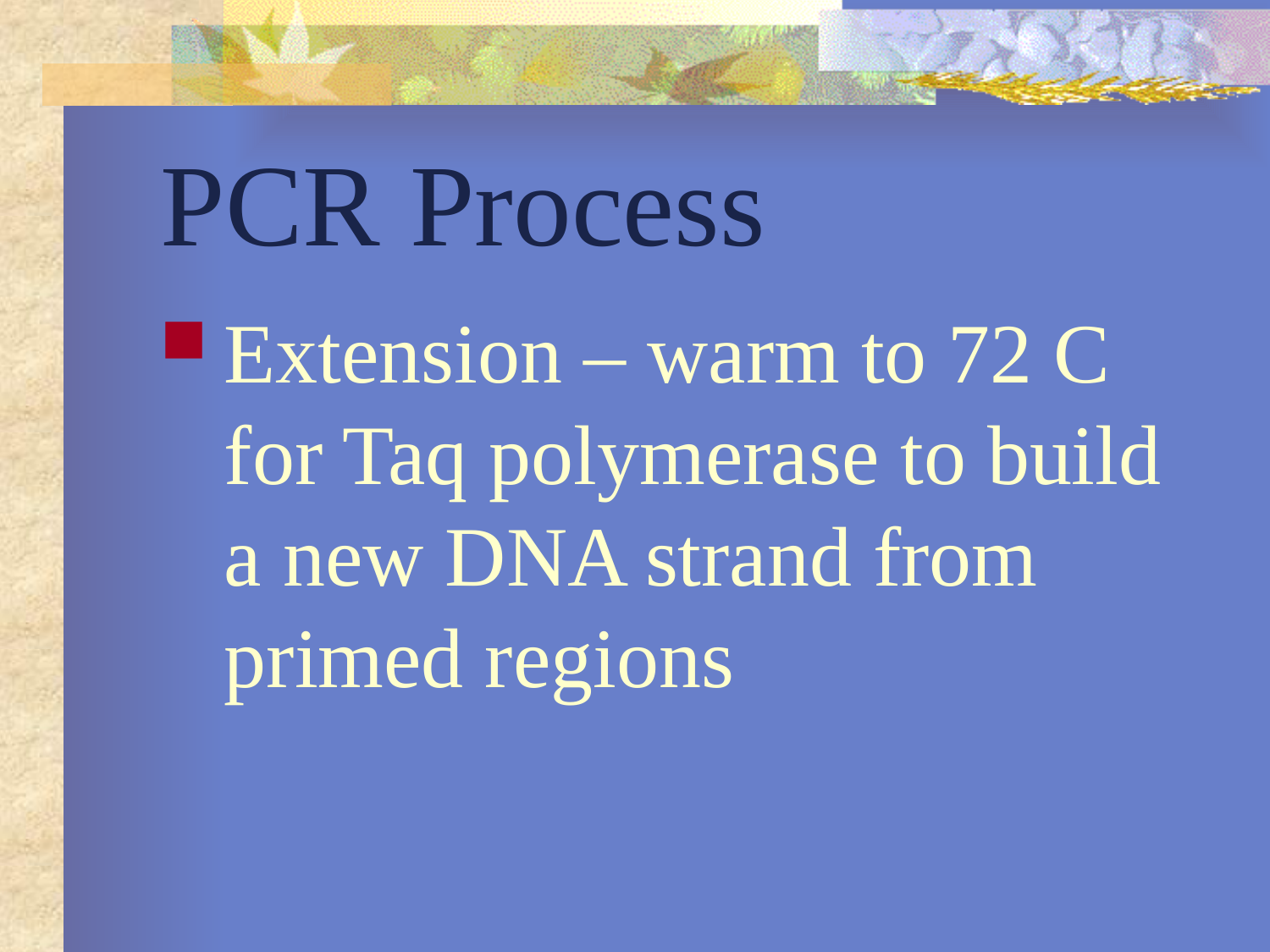

# PCR Process
Extension – warm to 72 C for Taq polymerase to build a new DNA strand from primed regions